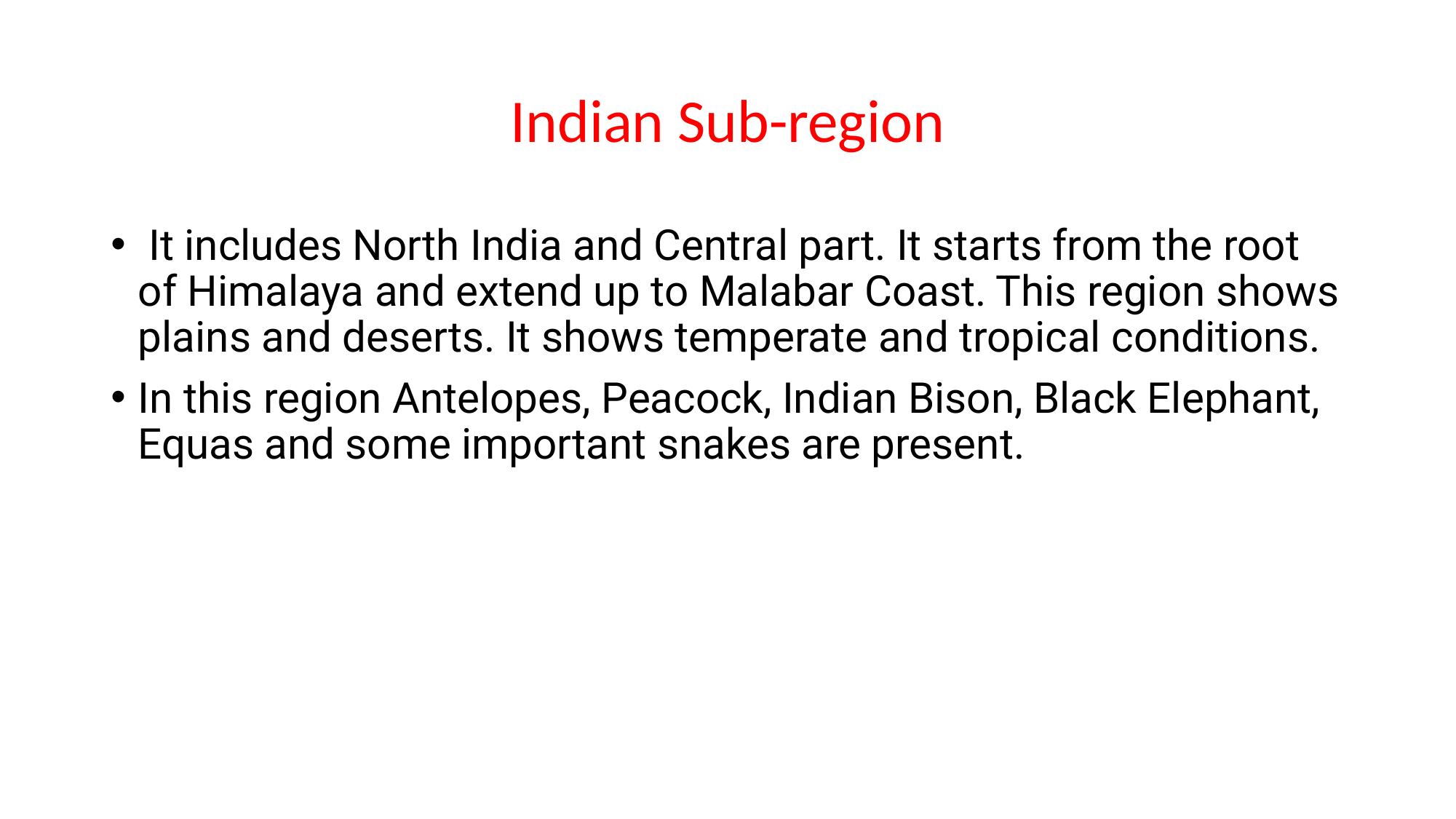

# Indian Sub-region
 It includes North India and Central part. It starts from the root of Himalaya and extend up to Malabar Coast. This region shows plains and deserts. It shows temperate and tropical conditions.
In this region Antelopes, Peacock, Indian Bison, Black Elephant, Equas and some important snakes are present.